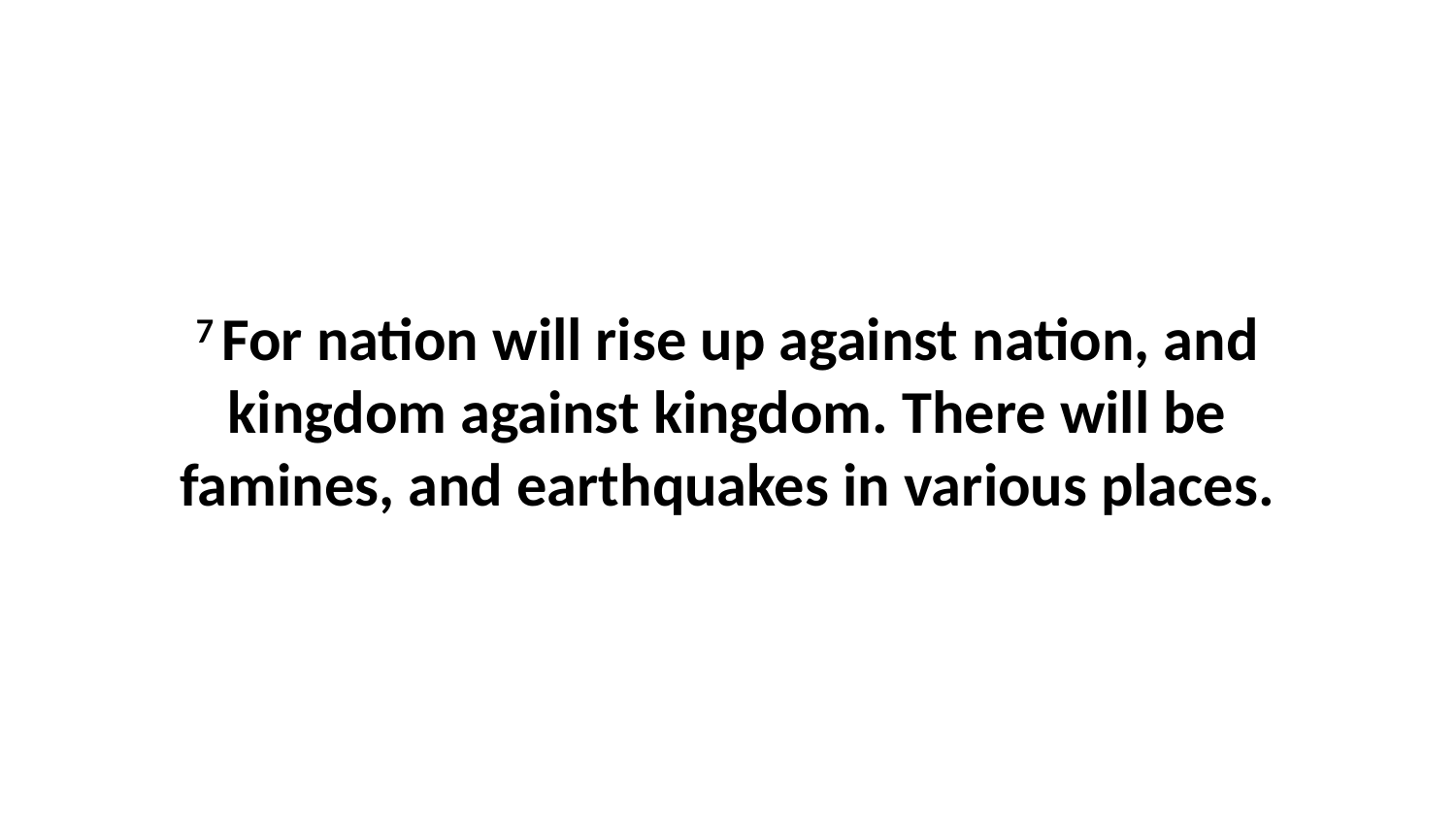

7 For nation will rise up against nation, and kingdom against kingdom. There will be famines, and earthquakes in various places.